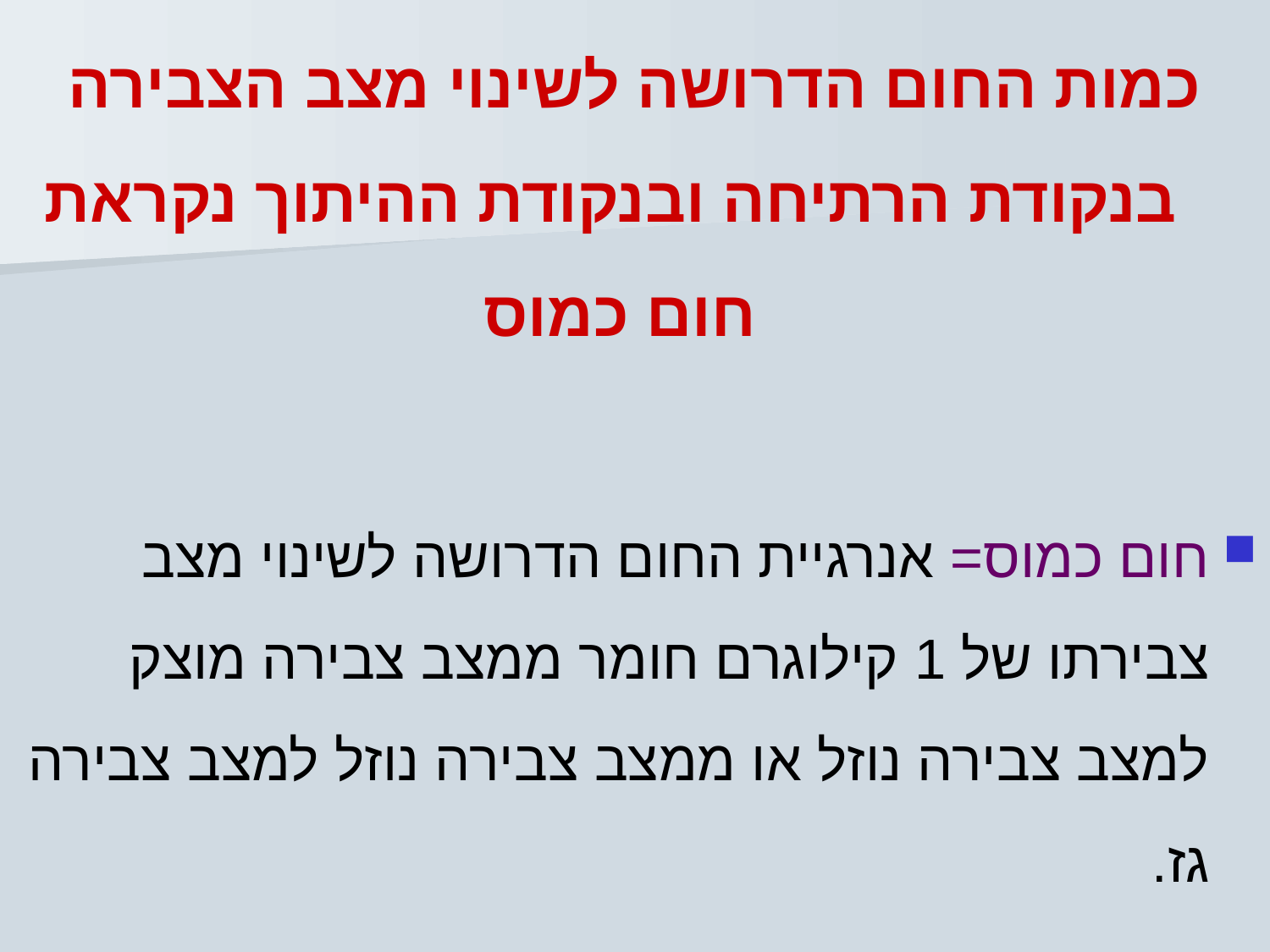

כמות החום הדרושה לשינוי מצב הצבירה בנקודת הרתיחה ובנקודת ההיתוך נקראת חום כמוס

חום כמוס= אנרגיית החום הדרושה לשינוי מצב צבירתו של 1 קילוגרם חומר ממצב צבירה מוצק למצב צבירה נוזל או ממצב צבירה נוזל למצב צבירה גז.